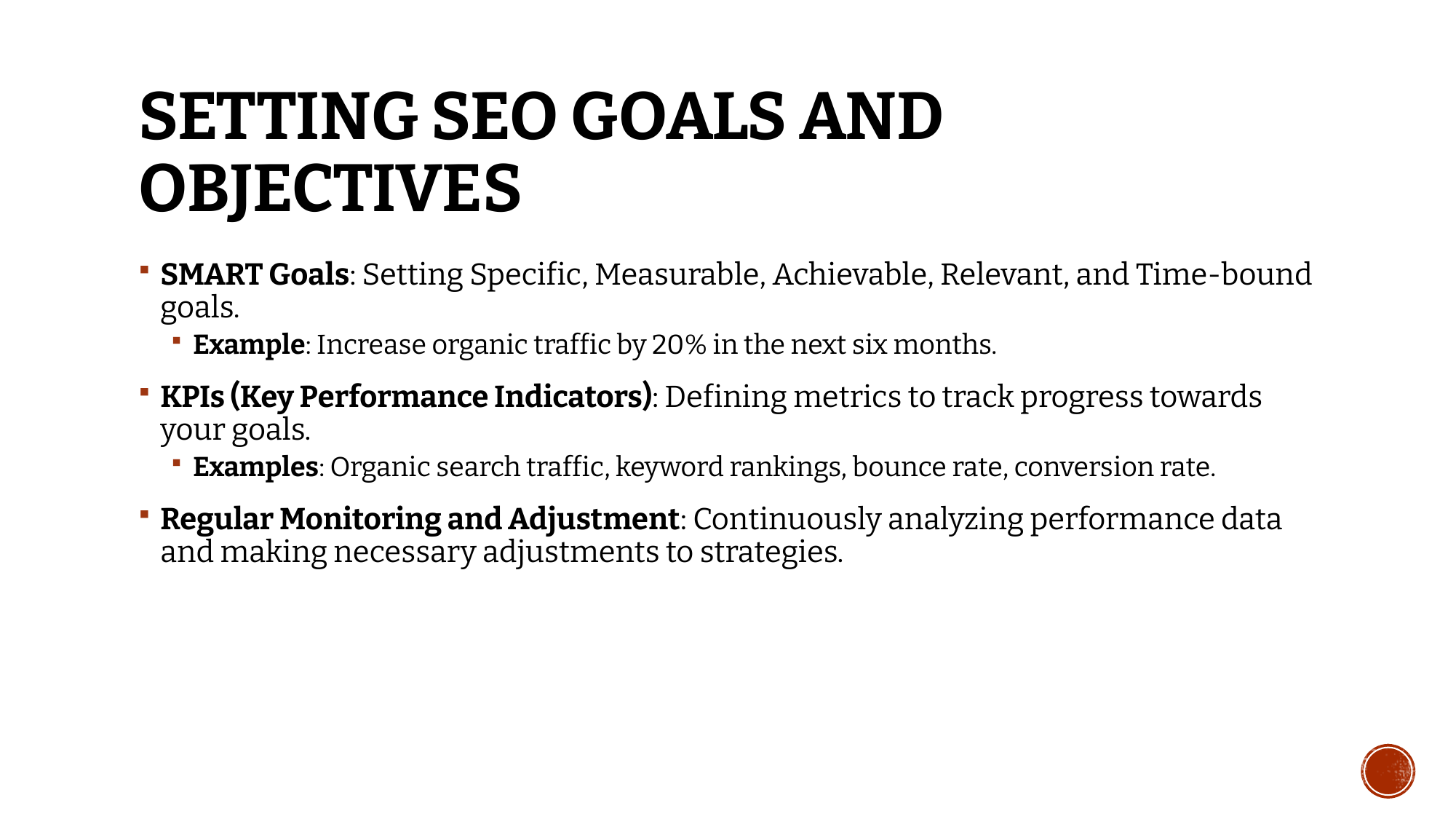

# Setting SEO Goals and Objectives
SMART Goals: Setting Specific, Measurable, Achievable, Relevant, and Time-bound goals.
Example: Increase organic traffic by 20% in the next six months.
KPIs (Key Performance Indicators): Defining metrics to track progress towards your goals.
Examples: Organic search traffic, keyword rankings, bounce rate, conversion rate.
Regular Monitoring and Adjustment: Continuously analyzing performance data and making necessary adjustments to strategies.